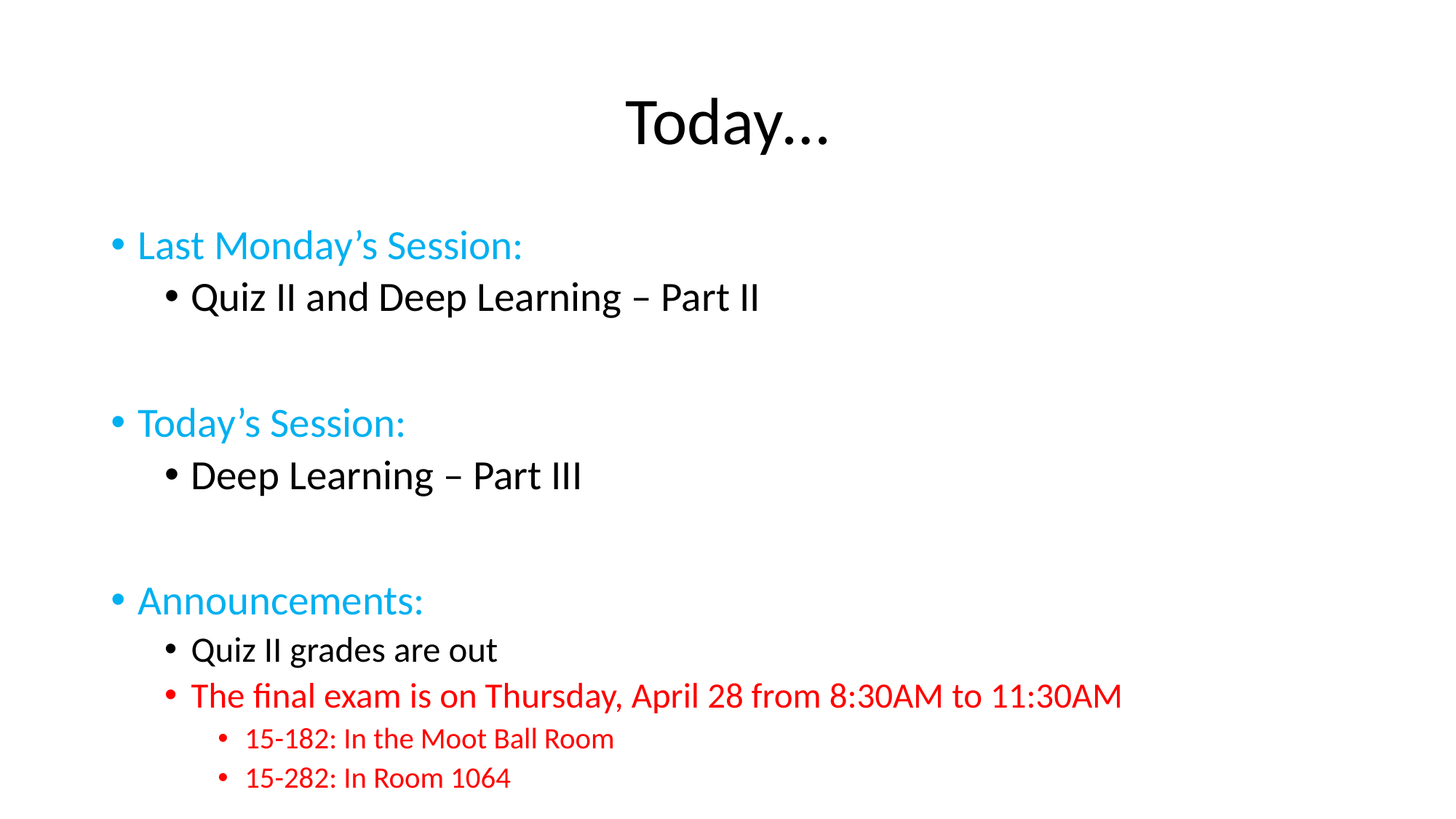

# Today…
Last Monday’s Session:
Quiz II and Deep Learning – Part II

Today’s Session:
Deep Learning – Part III

Announcements:
Quiz II grades are out
The final exam is on Thursday, April 28 from 8:30AM to 11:30AM
15-182: In the Moot Ball Room
15-282: In Room 1064